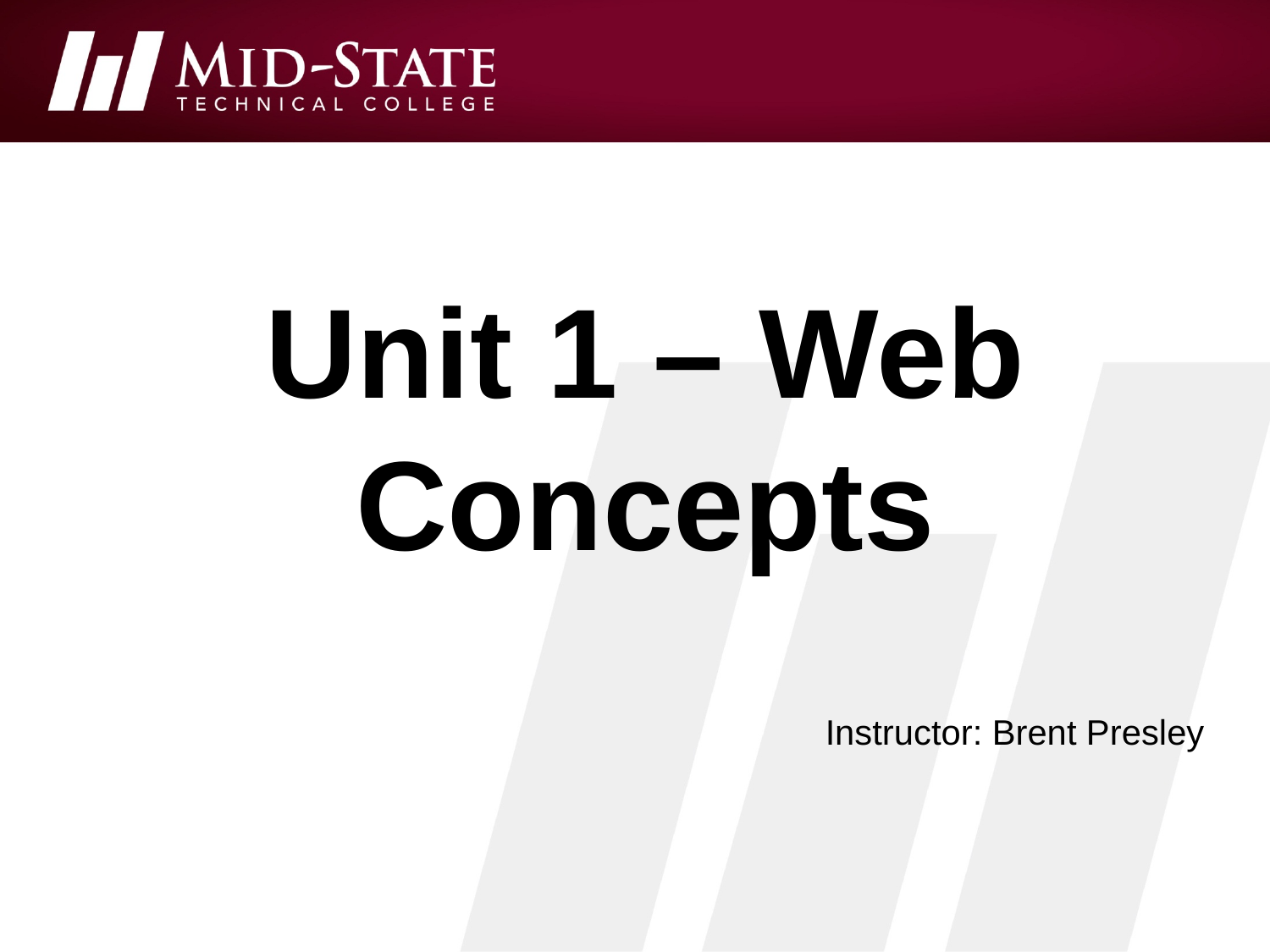

# Unit 1 – Web Concepts
Instructor: Brent Presley